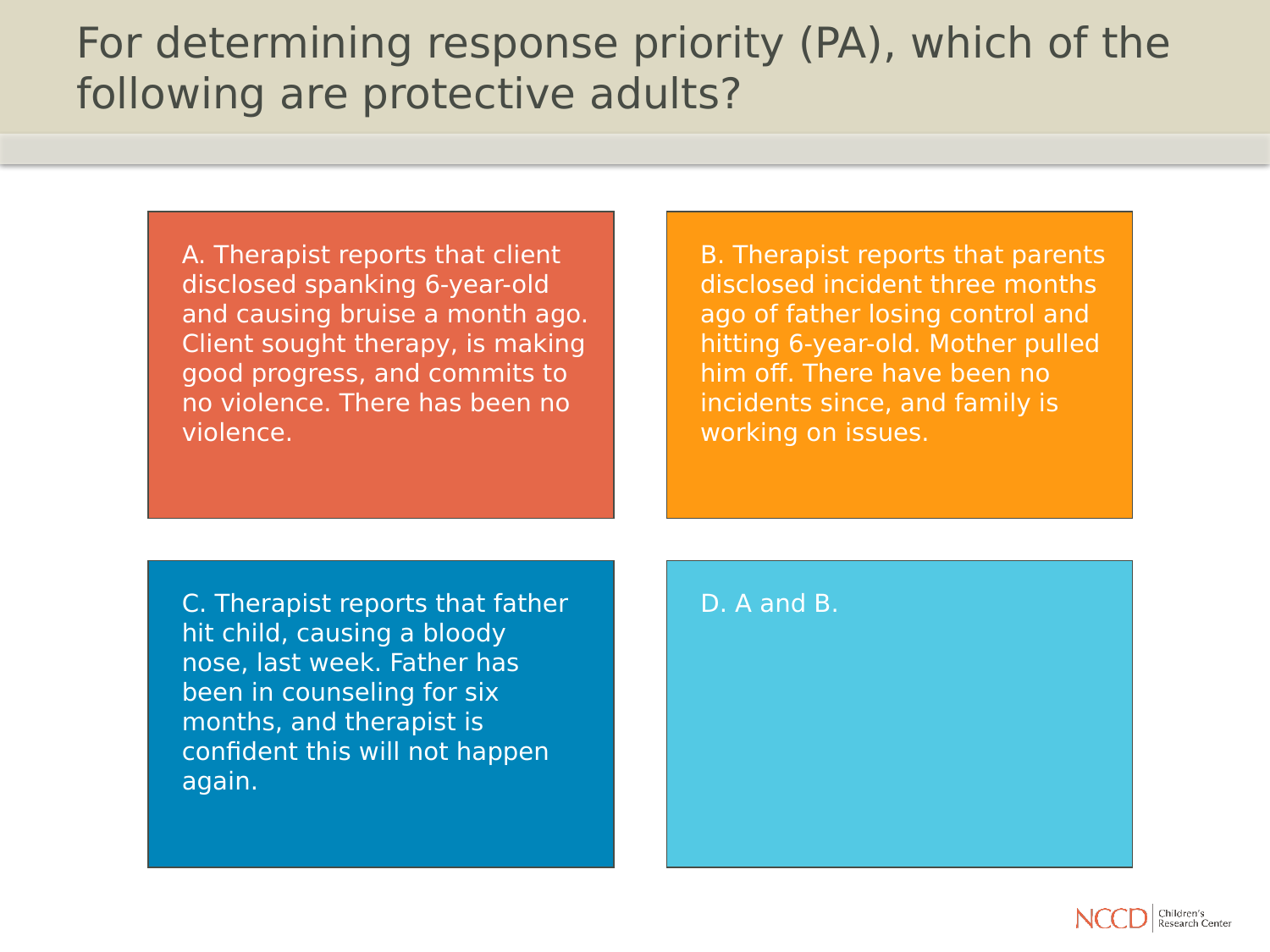

# For determining response priority (PA), which of the following are protective adults?

A. Therapist reports that client disclosed spanking 6-year-old and causing bruise a month ago. Client sought therapy, is making good progress, and commits to no violence. There has been no violence.
B. Therapist reports that parents disclosed incident three months ago of father losing control and hitting 6-year-old. Mother pulled him off. There have been no incidents since, and family is working on issues.

C. Therapist reports that father hit child, causing a bloody nose, last week. Father has been in counseling for six months, and therapist is confident this will not happen again.
D. A and B.